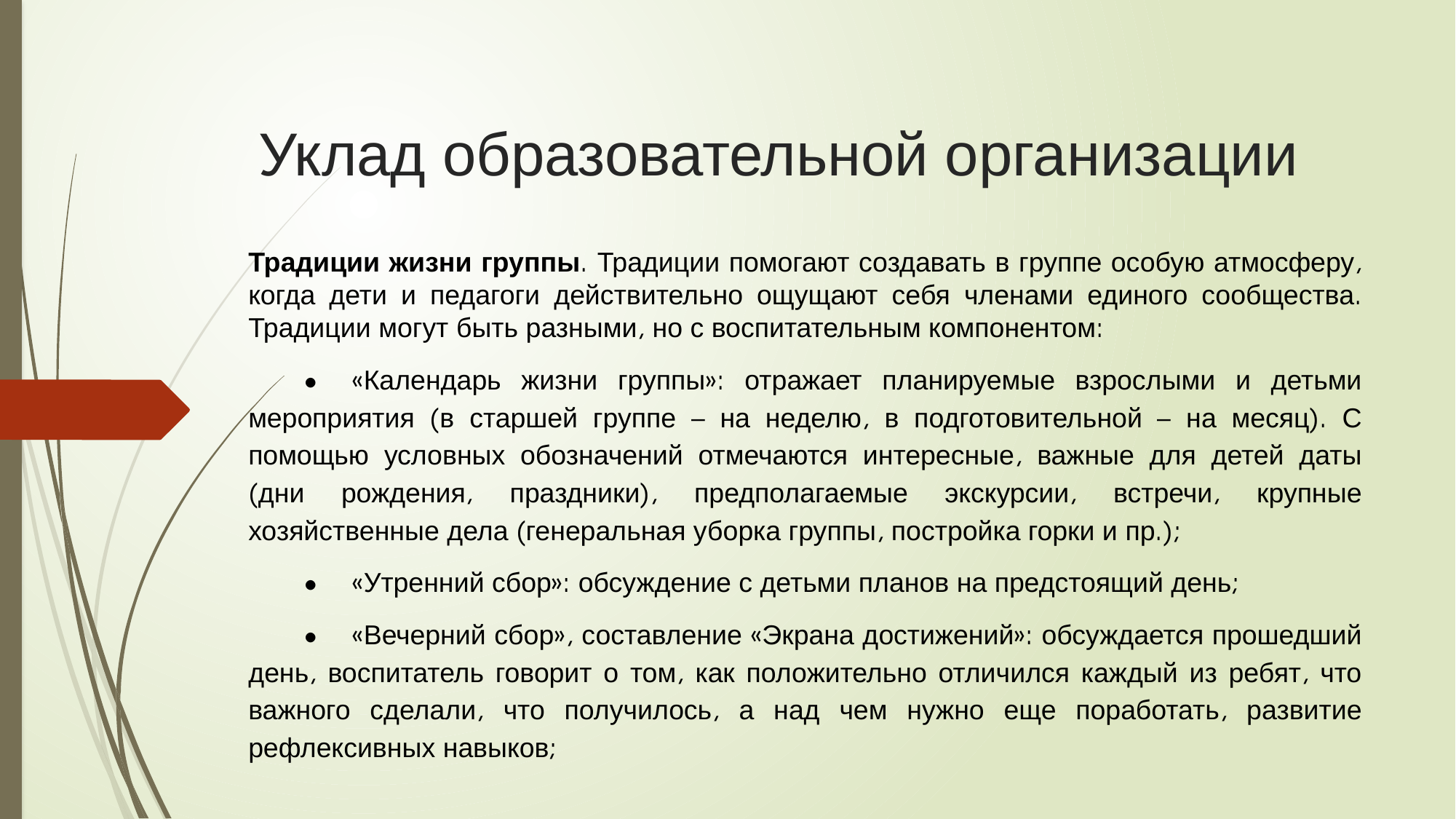

# Уклад образовательной организации
Традиции жизни группы. Традиции помогают создавать в группе особую атмосферу, когда дети и педагоги действительно ощущают себя членами единого сообщества. Традиции могут быть разными, но с воспитательным компонентом:
•	«Календарь жизни группы»: отражает планируемые взрослыми и детьми мероприятия (в старшей группе – на неделю, в подготовительной – на месяц). С помощью условных обозначений отмечаются интересные, важные для детей даты (дни рождения, праздники), предполагаемые экскурсии, встречи, крупные хозяйственные дела (генеральная уборка группы, постройка горки и пр.);
•	«Утренний сбор»: обсуждение с детьми планов на предстоящий день;
•	«Вечерний сбор», составление «Экрана достижений»: обсуждается прошедший день, воспитатель говорит о том, как положительно отличился каждый из ребят, что важного сделали, что получилось, а над чем нужно еще поработать, развитие рефлексивных навыков;